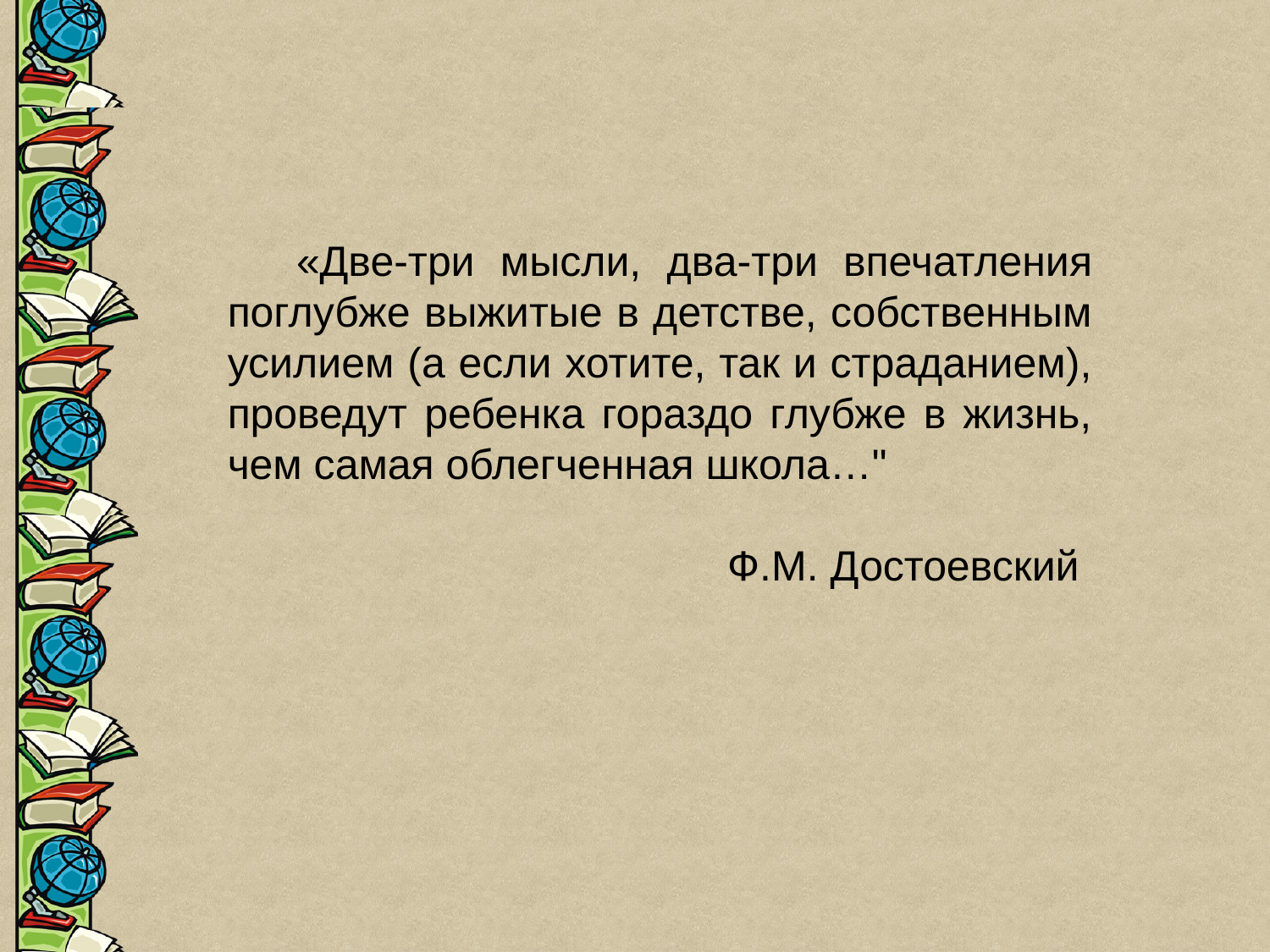

«Две-три мысли, два-три впечатления поглубже выжитые в детстве, собственным усилием (а если хотите, так и страданием), проведут ребенка гораздо глубже в жизнь, чем самая облегченная школа…"

                                      Ф.М. Достоевский